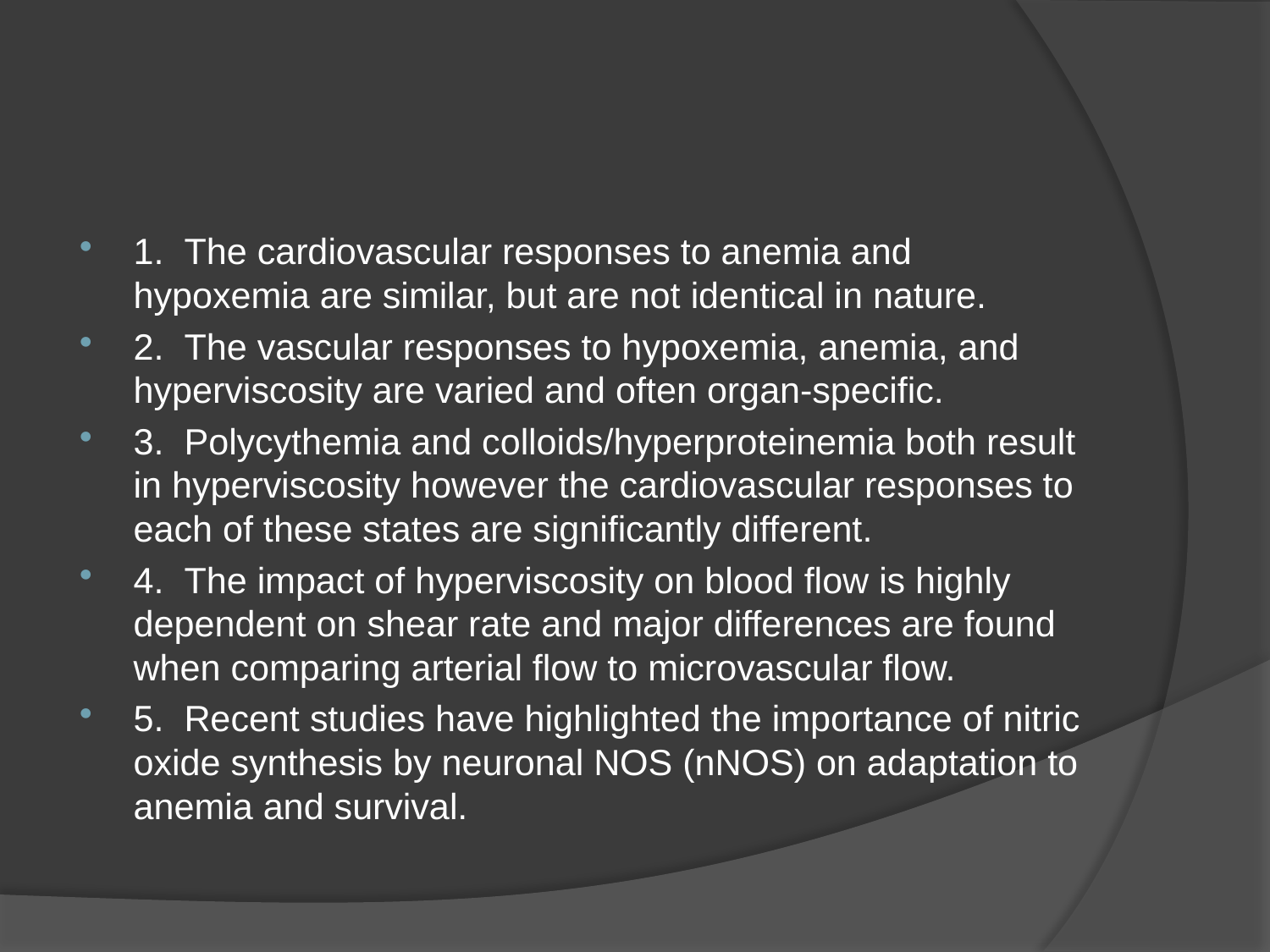

#
1.  The cardiovascular responses to anemia and hypoxemia are similar, but are not identical in nature.
2.  The vascular responses to hypoxemia, anemia, and hyperviscosity are varied and often organ-specific.
3.  Polycythemia and colloids/hyperproteinemia both result in hyperviscosity however the cardiovascular responses to each of these states are significantly different.
4.  The impact of hyperviscosity on blood flow is highly dependent on shear rate and major differences are found when comparing arterial flow to microvascular flow.
5.  Recent studies have highlighted the importance of nitric oxide synthesis by neuronal NOS (nNOS) on adaptation to anemia and survival.